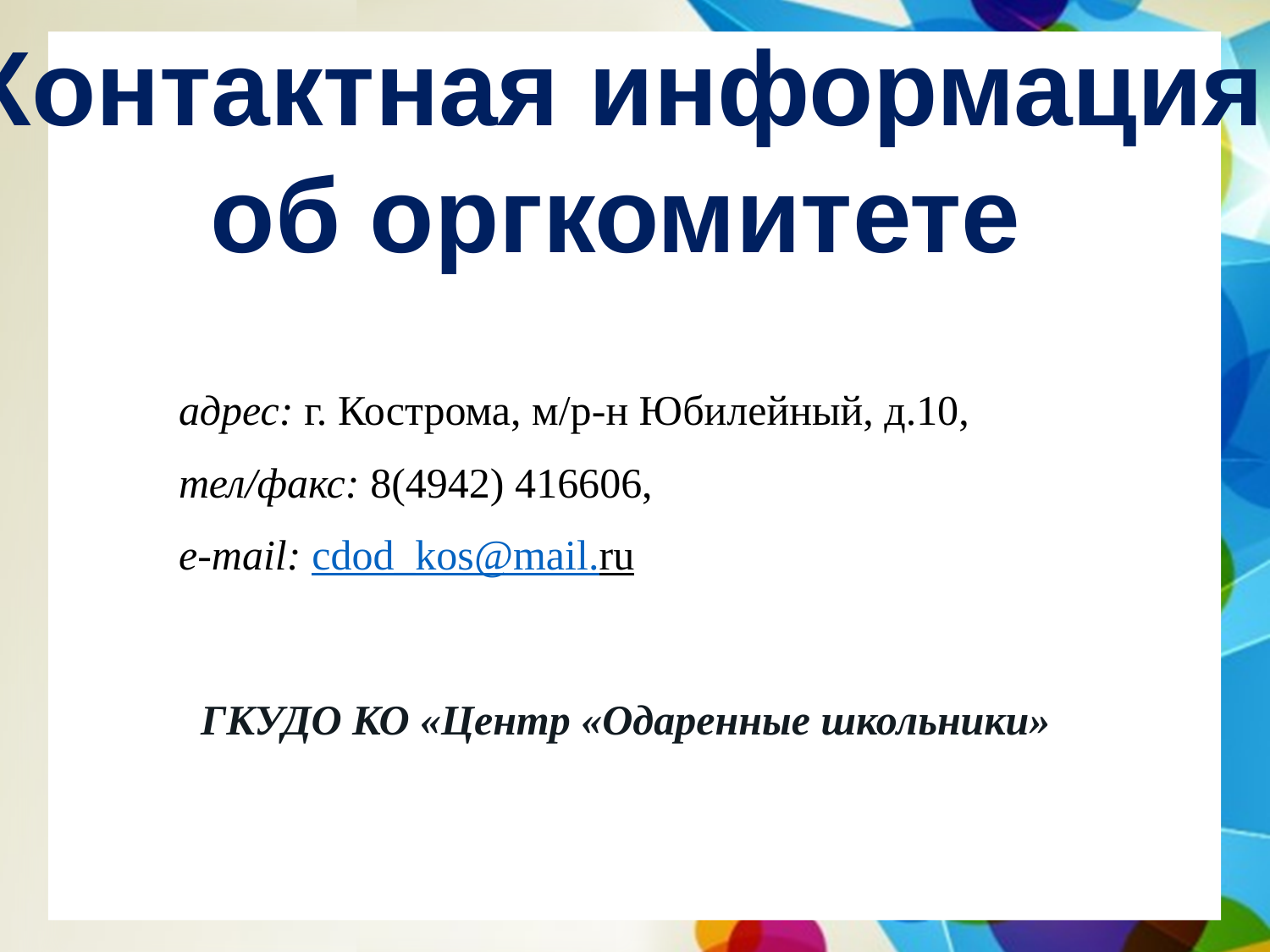

Контактная информация
об оргкомитете

адрес: г. Кострома, м/р-н Юбилейный, д.10,
тел/факс: 8(4942) 416606,
e-mail: cdod_kos@mail.ru
ГКУДО КО «Центр «Одаренные школьники»